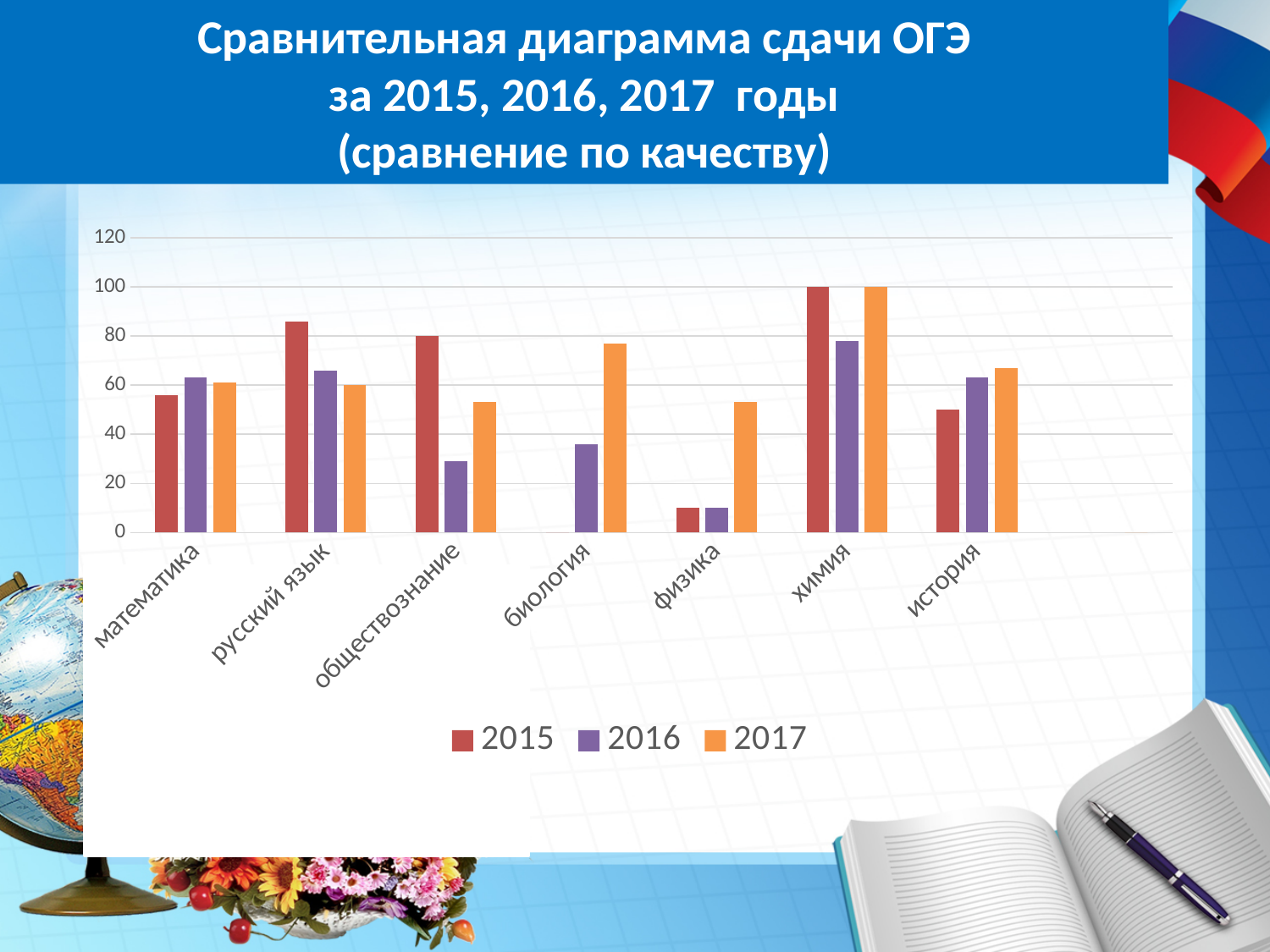

Сравнительная диаграмма сдачи ОГЭ
 за 2015, 2016, 2017  годы
(сравнение по качеству)

### Chart

| Category | 2015 | 2016 | 2017 |
|---|---|---|---|
| математика | 56.0 | 63.0 | 61.0 |
| русский язык | 86.0 | 66.0 | 60.0 |
| обществознание | 80.0 | 29.0 | 53.0 |
| биология | 0.0 | 36.0 | 77.0 |
| физика | 10.0 | 10.0 | 53.0 |
| химия | 100.0 | 78.0 | 100.0 |
| история | 50.0 | 63.0 | 67.0 |
|   | None | None | 0.0 |